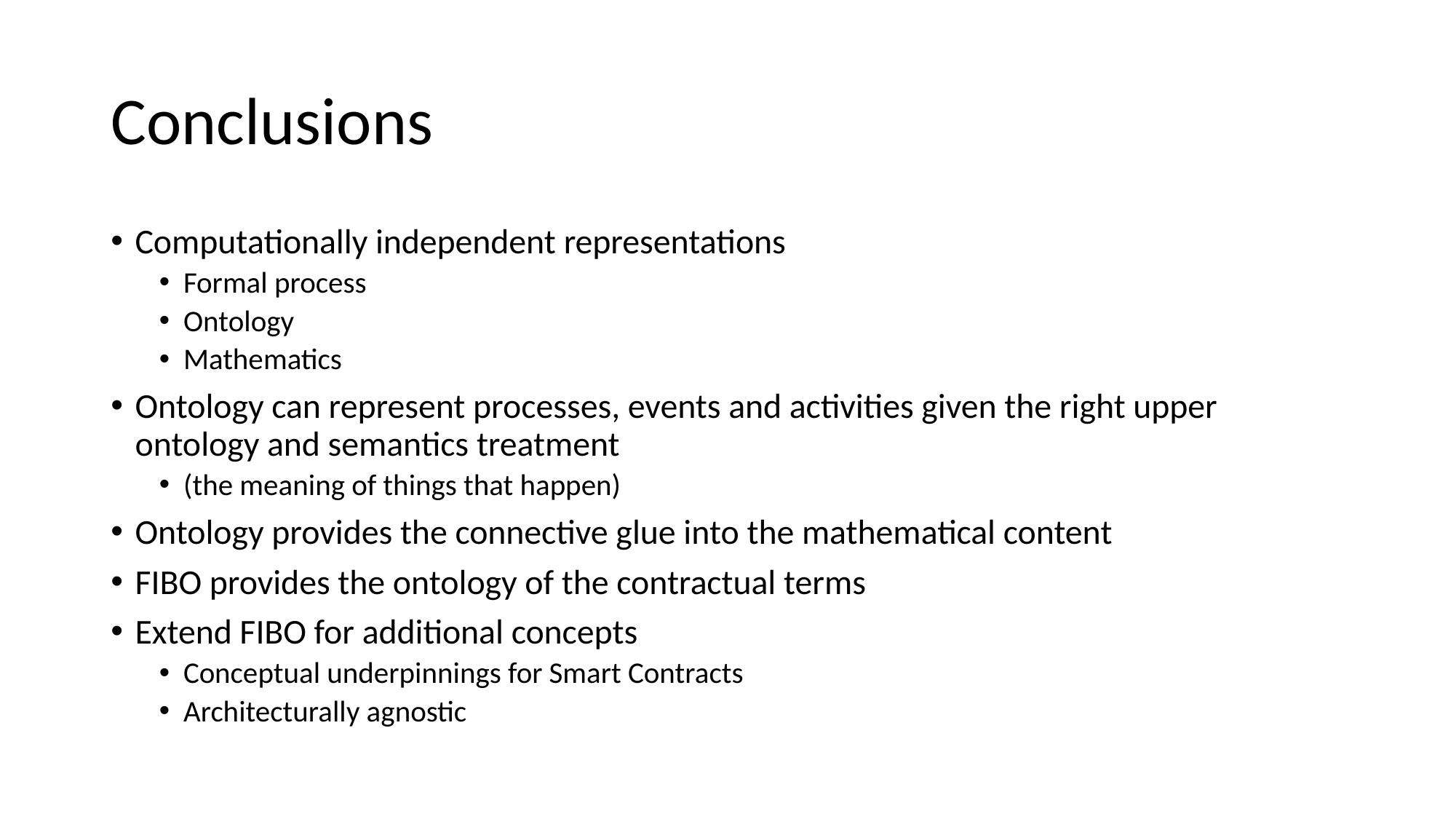

# Conclusions
Computationally independent representations
Formal process
Ontology
Mathematics
Ontology can represent processes, events and activities given the right upper ontology and semantics treatment
(the meaning of things that happen)
Ontology provides the connective glue into the mathematical content
FIBO provides the ontology of the contractual terms
Extend FIBO for additional concepts
Conceptual underpinnings for Smart Contracts
Architecturally agnostic